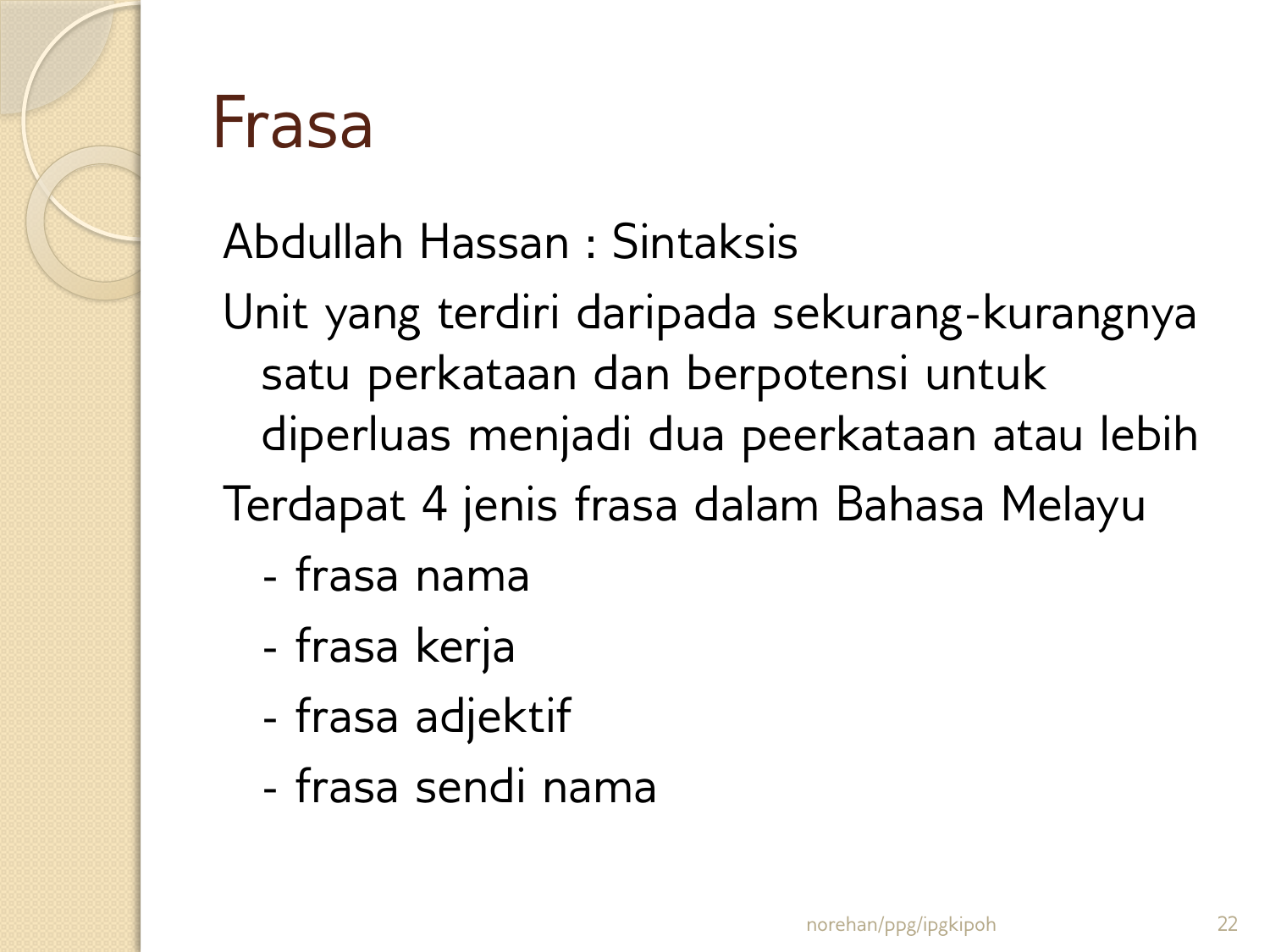

# Frasa
Abdullah Hassan : Sintaksis
Unit yang terdiri daripada sekurang-kurangnya satu perkataan dan berpotensi untuk diperluas menjadi dua peerkataan atau lebih
Terdapat 4 jenis frasa dalam Bahasa Melayu
		- frasa nama
		- frasa kerja
		- frasa adjektif
		- frasa sendi nama
norehan/ppg/ipgkipoh
22